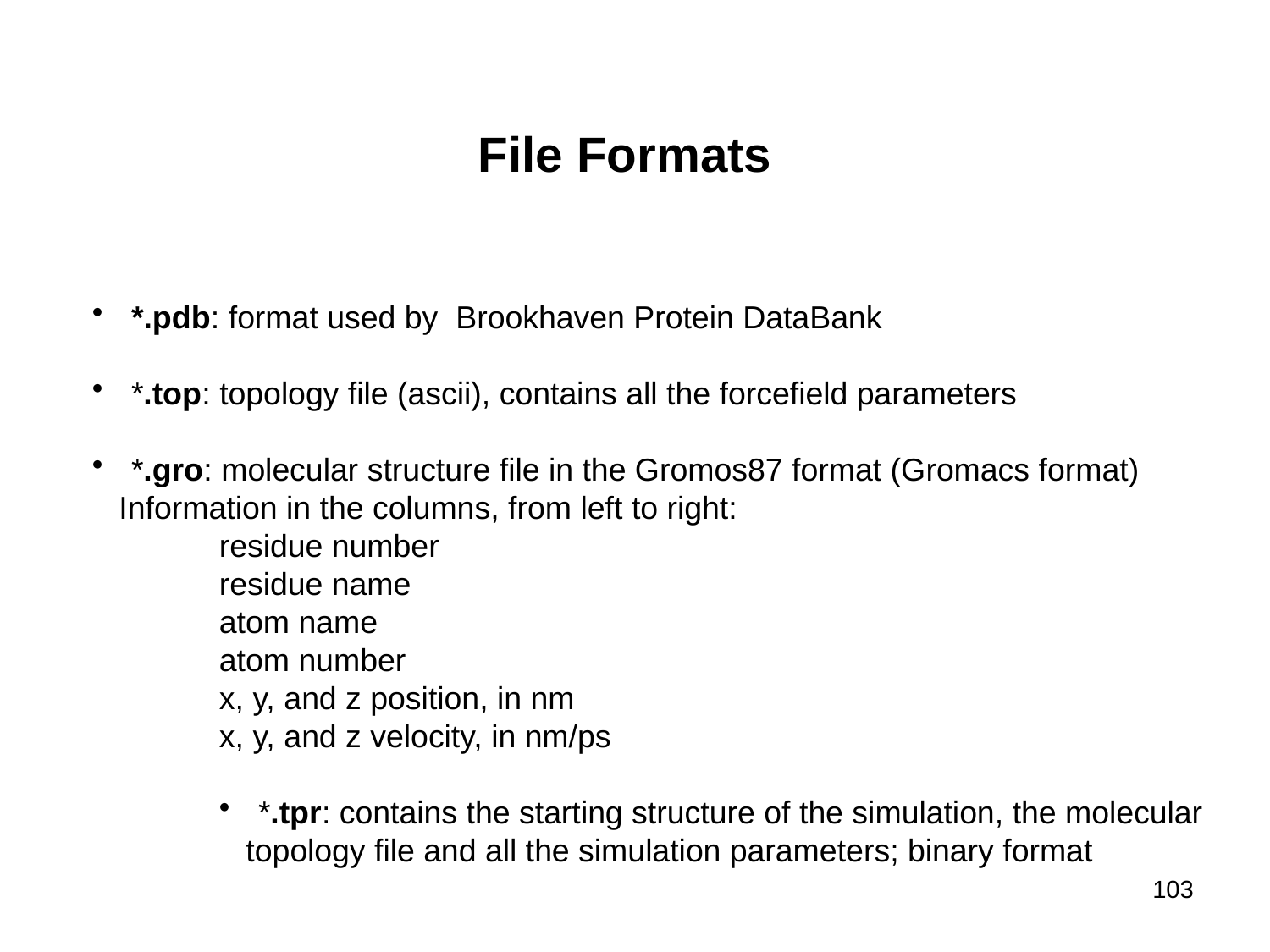

File Formats
 *.pdb: format used by  Brookhaven Protein DataBank

 *.top: topology file (ascii), contains all the forcefield parameters

 *.gro: molecular structure file in the Gromos87 format (Gromacs format)
   Information in the columns, from left to right:
	residue number
	residue name
	atom name
	atom number
	x, y, and z position, in nm
x, y, and z velocity, in nm/ps

 *.tpr: contains the starting structure of the simulation, the molecular
   topology file and all the simulation parameters; binary format

103